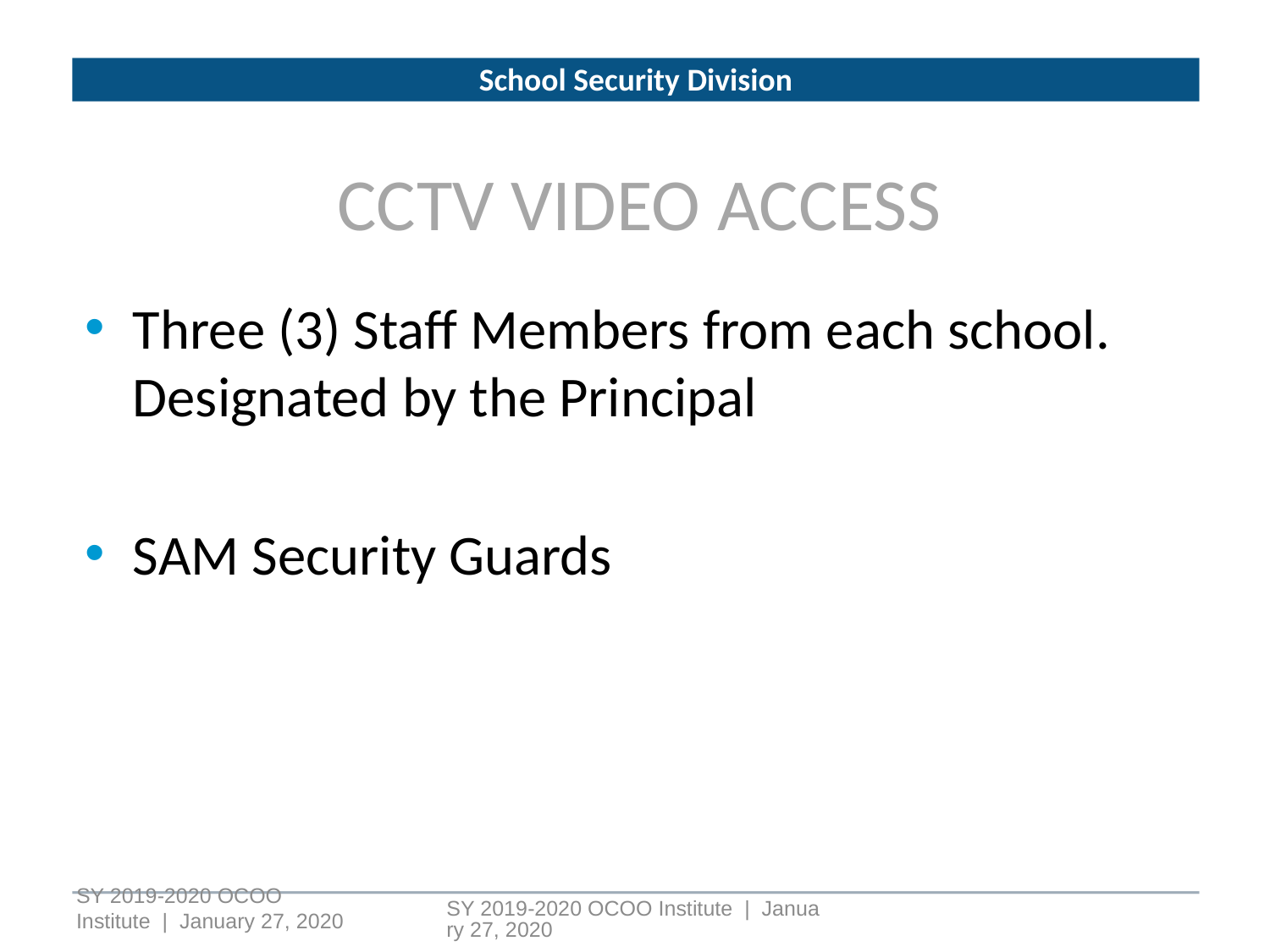

School Security Division

# CCTV VIDEO ACCESS
Three (3) Staff Members from each school. Designated by the Principal

SAM Security Guards

SY 2019-2020 OCOO Institute  |  January 27, 2020
SY 2019-2020 OCOO Institute  |  January 27, 2020